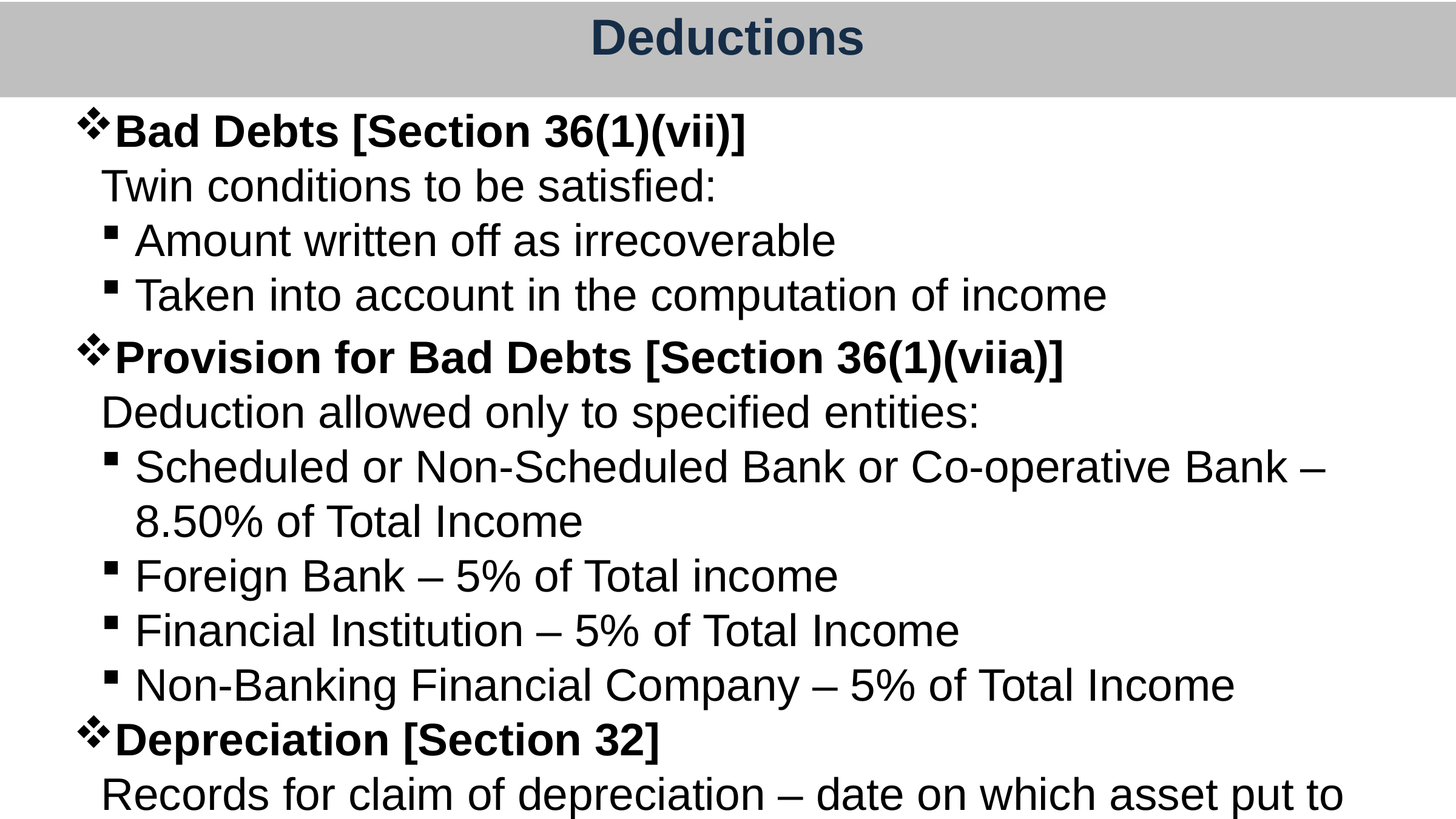

Deductions
Bad Debts [Section 36(1)(vii)]
Twin conditions to be satisfied:
Amount written off as irrecoverable
Taken into account in the computation of income
Provision for Bad Debts [Section 36(1)(viia)]
Deduction allowed only to specified entities:
Scheduled or Non-Scheduled Bank or Co-operative Bank – 8.50% of Total Income
Foreign Bank – 5% of Total income
Financial Institution – 5% of Total Income
Non-Banking Financial Company – 5% of Total Income
Depreciation [Section 32]
Records for claim of depreciation – date on which asset put to use.